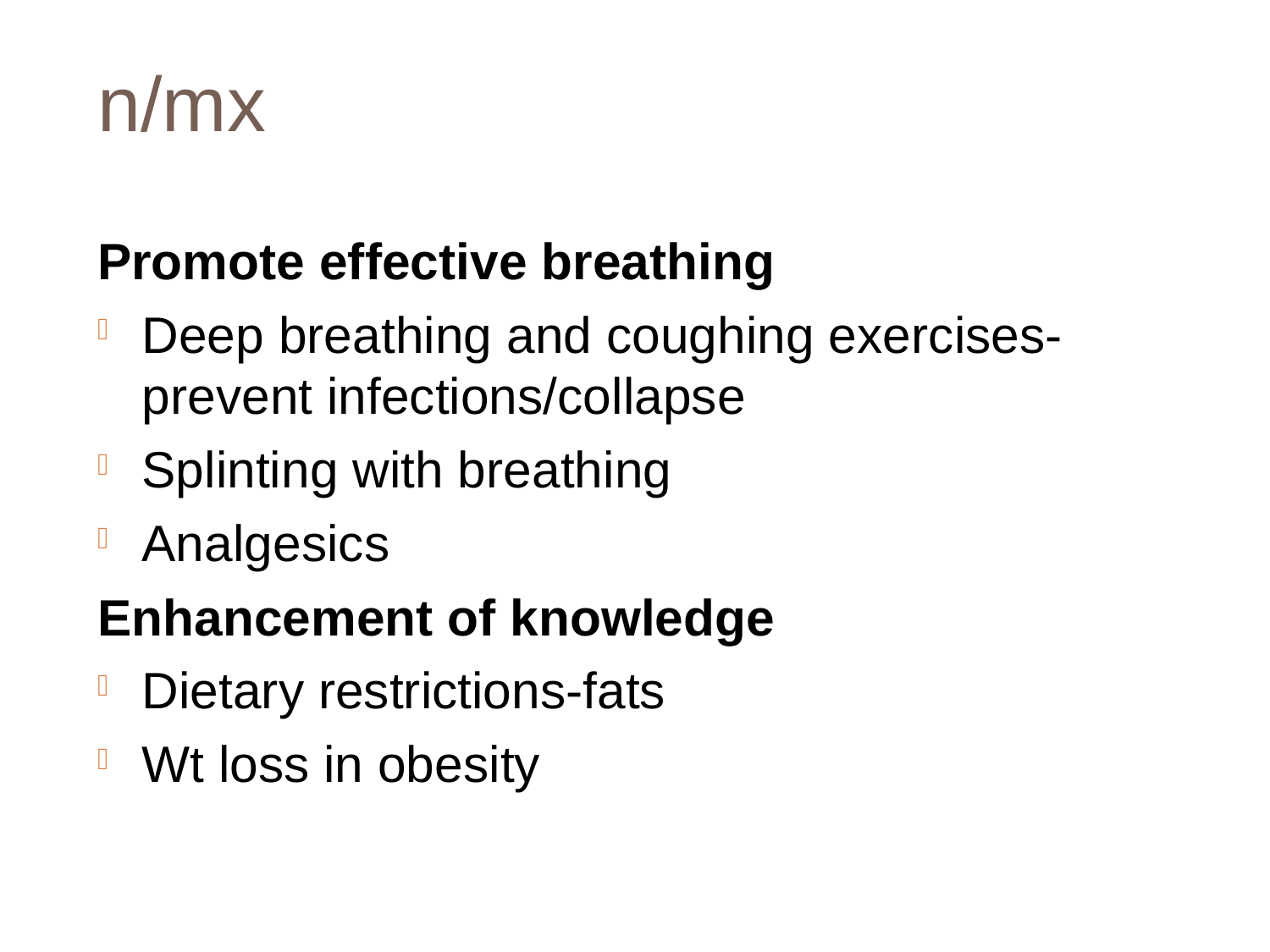

# n/mx
Promote effective breathing
Deep breathing and coughing exercises-prevent infections/collapse
Splinting with breathing
Analgesics
Enhancement of knowledge
Dietary restrictions-fats
Wt loss in obesity